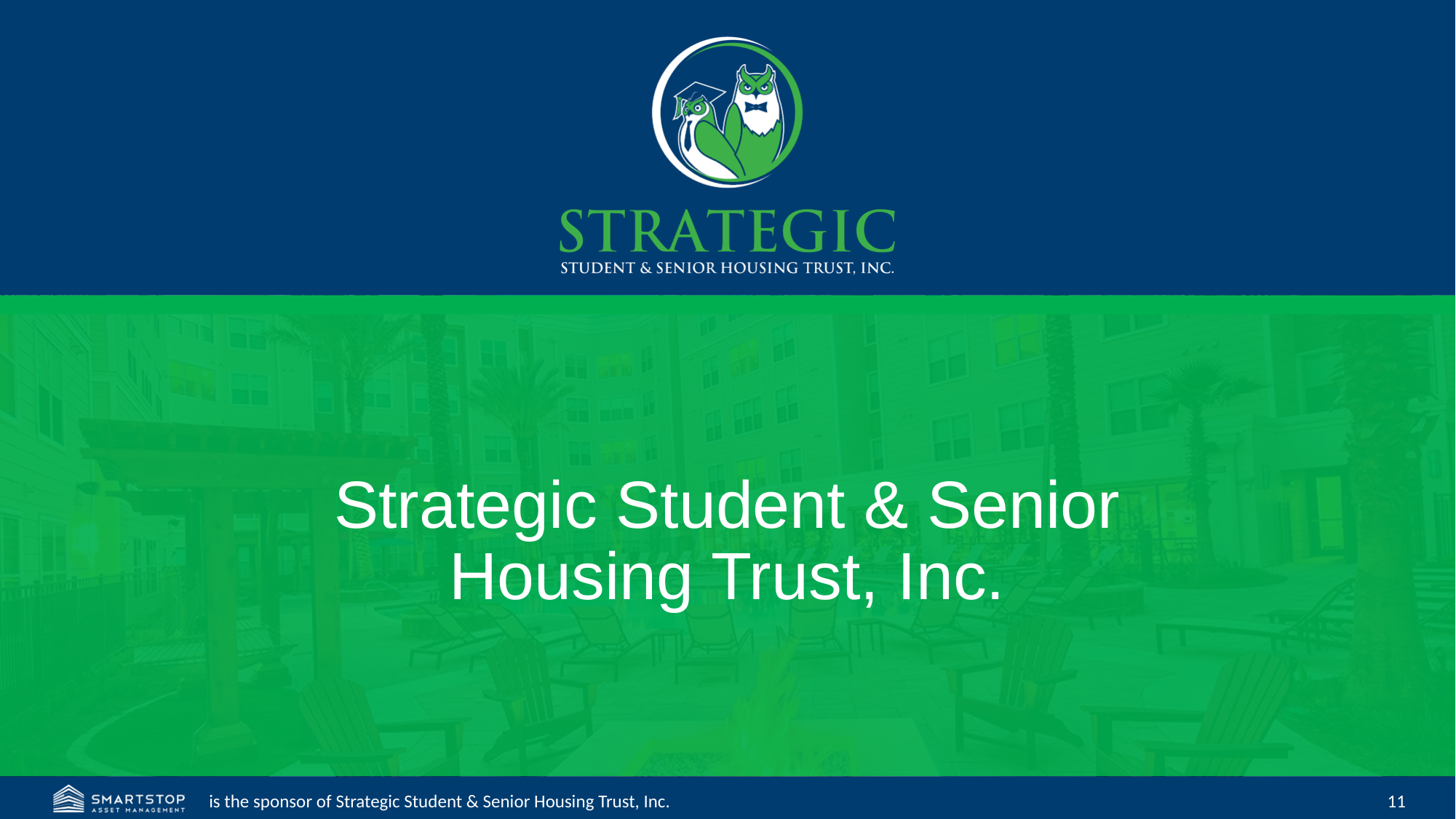

# Strategic Student & Senior Housing Trust, Inc.
11